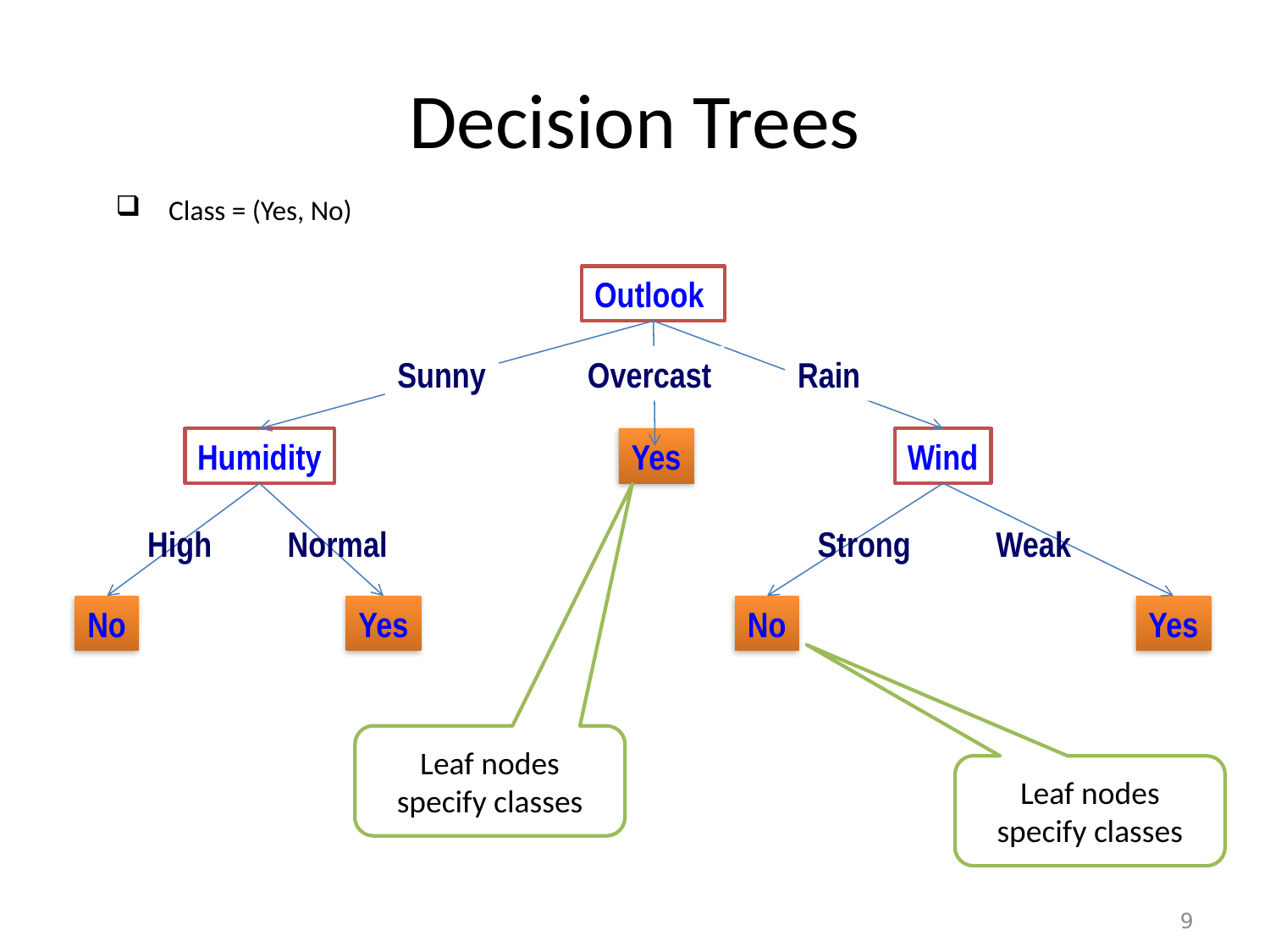

# Decision Trees

Class = (Yes, No)

Outlook
Sunny
Overcast
Rain
Humidity
Yes
Wind
High
Normal
Strong
 Weak
No
Yes
No
Yes
Leaf nodes specify classes
Leaf nodes specify classes

9